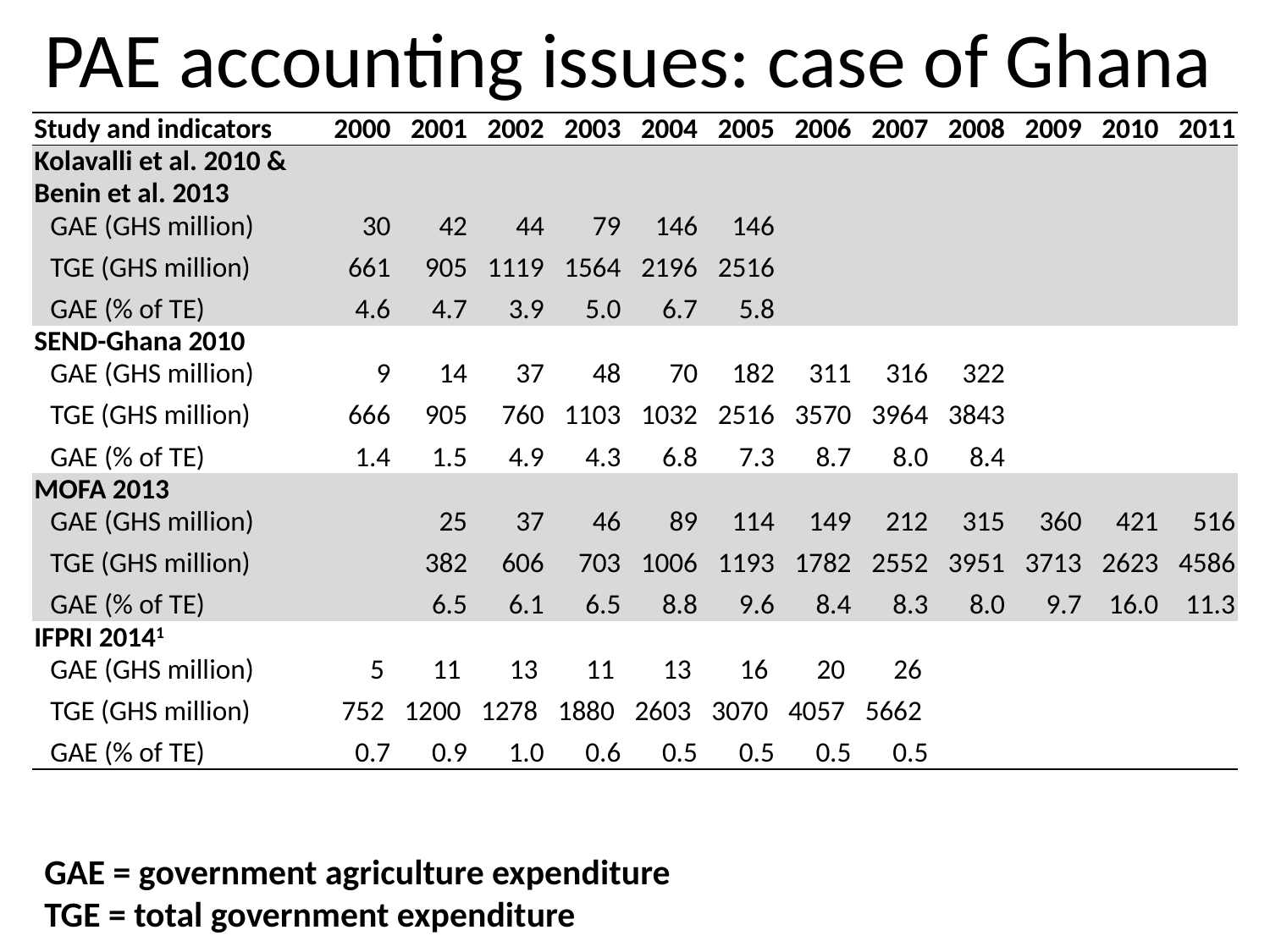

# PAE accounting issues: case of Ghana
| Study and indicators | 2000 | 2001 | 2002 | 2003 | 2004 | 2005 | 2006 | 2007 | 2008 | 2009 | 2010 | 2011 |
| --- | --- | --- | --- | --- | --- | --- | --- | --- | --- | --- | --- | --- |
| Kolavalli et al. 2010 & Benin et al. 2013 |  |  |  |  |  |  |  |  |  |  |  |  |
| GAE (GHS million) | 30 | 42 | 44 | 79 | 146 | 146 |  |  |  |  |  |  |
| TGE (GHS million) | 661 | 905 | 1119 | 1564 | 2196 | 2516 |  |  |  |  |  |  |
| GAE (% of TE) | 4.6 | 4.7 | 3.9 | 5.0 | 6.7 | 5.8 |  |  |  |  |  |  |
| SEND-Ghana 2010 |  |  |  |  |  |  |  |  |  |  |  |  |
| GAE (GHS million) | 9 | 14 | 37 | 48 | 70 | 182 | 311 | 316 | 322 |  |  |  |
| TGE (GHS million) | 666 | 905 | 760 | 1103 | 1032 | 2516 | 3570 | 3964 | 3843 |  |  |  |
| GAE (% of TE) | 1.4 | 1.5 | 4.9 | 4.3 | 6.8 | 7.3 | 8.7 | 8.0 | 8.4 |  |  |  |
| MOFA 2013 |  |  |  |  |  |  |  |  |  |  |  |  |
| GAE (GHS million) |  | 25 | 37 | 46 | 89 | 114 | 149 | 212 | 315 | 360 | 421 | 516 |
| TGE (GHS million) |  | 382 | 606 | 703 | 1006 | 1193 | 1782 | 2552 | 3951 | 3713 | 2623 | 4586 |
| GAE (% of TE) |  | 6.5 | 6.1 | 6.5 | 8.8 | 9.6 | 8.4 | 8.3 | 8.0 | 9.7 | 16.0 | 11.3 |
| IFPRI 20141 |  |  |  |  |  |  |  |  |  |  |  |  |
| GAE (GHS million) | 5 | 11 | 13 | 11 | 13 | 16 | 20 | 26 |  |  |  |  |
| TGE (GHS million) | 752 | 1200 | 1278 | 1880 | 2603 | 3070 | 4057 | 5662 |  |  |  |  |
| GAE (% of TE) | 0.7 | 0.9 | 1.0 | 0.6 | 0.5 | 0.5 | 0.5 | 0.5 |  |  |  |  |
GAE = government agriculture expenditure
TGE = total government expenditure